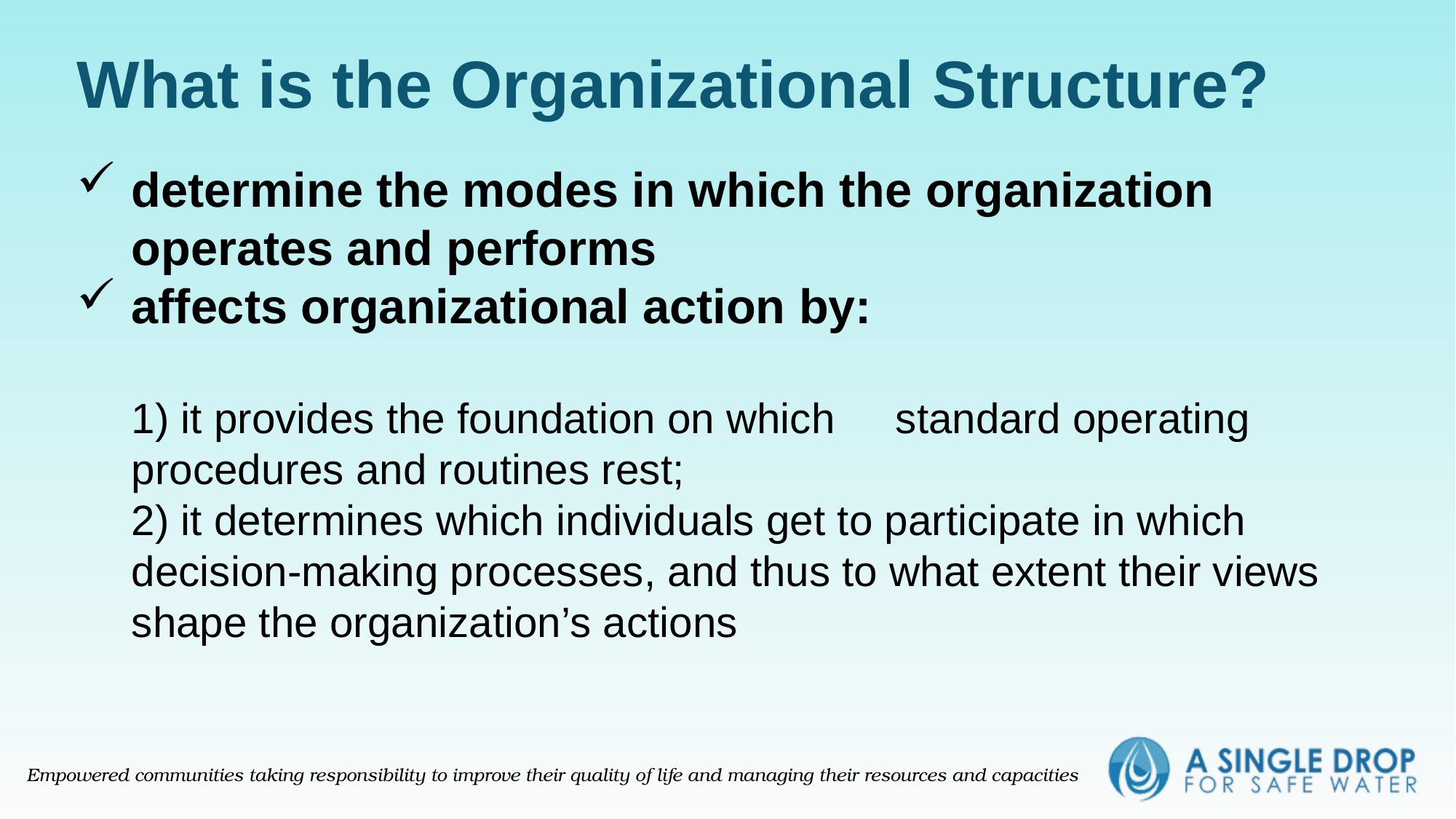

# What is the Organizational Structure?
determine the modes in which the organization operates and performs
affects organizational action by:

1) it provides the foundation on which 	standard operating 	procedures and routines rest;
2) it determines which individuals get to participate in which 	decision-making processes, and thus to what extent their views shape the organization’s actions